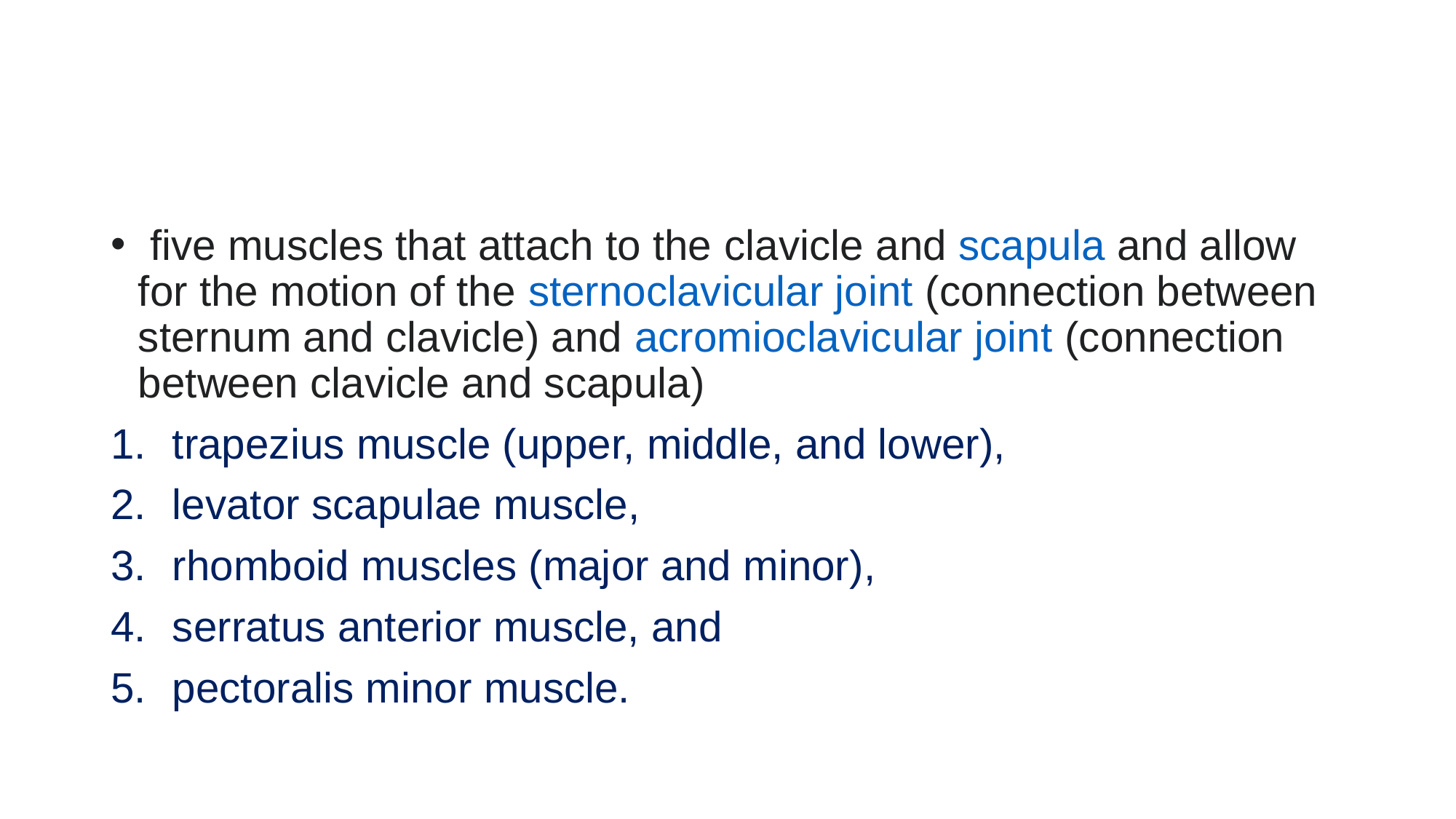

#
 five muscles that attach to the clavicle and scapula and allow for the motion of the sternoclavicular joint (connection between sternum and clavicle) and acromioclavicular joint (connection between clavicle and scapula)
trapezius muscle (upper, middle, and lower),
levator scapulae muscle,
rhomboid muscles (major and minor),
serratus anterior muscle, and
pectoralis minor muscle.